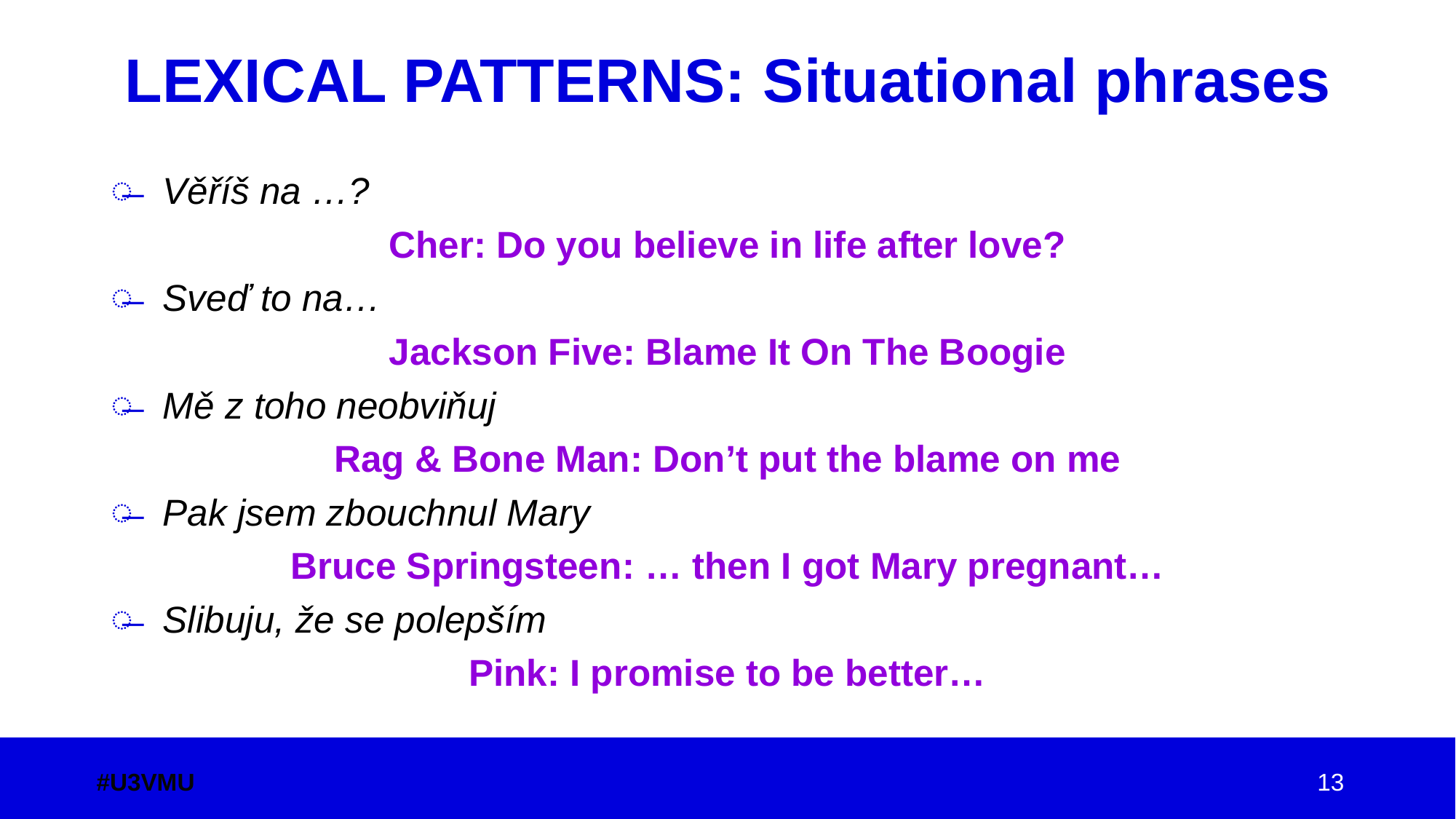

# LEXICAL PATTERNS: Situational phrases
Věříš na …?
Cher: Do you believe in life after love?
Sveď to na…
Jackson Five: Blame It On The Boogie
Mě z toho neobviňuj
Rag & Bone Man: Don’t put the blame on me
Pak jsem zbouchnul Mary
Bruce Springsteen: … then I got Mary pregnant…
Slibuju, že se polepším
Pink: I promise to be better…
#U3VMU
13